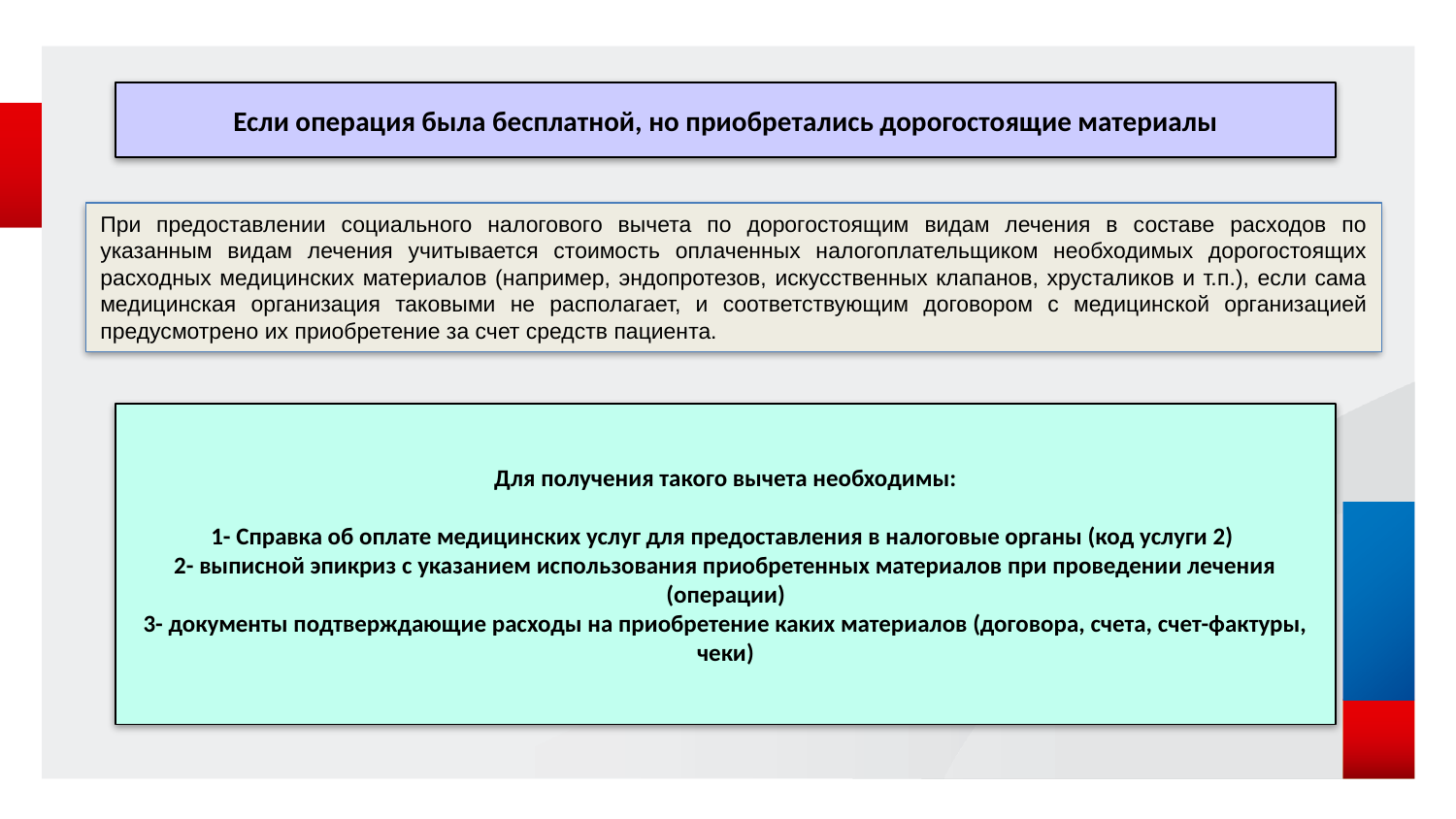

Если операция была бесплатной, но приобретались дорогостоящие материалы
При предоставлении социального налогового вычета по дорогостоящим видам лечения в составе расходов по указанным видам лечения учитывается стоимость оплаченных налогоплательщиком необходимых дорогостоящих расходных медицинских материалов (например, эндопротезов, искусственных клапанов, хрусталиков и т.п.), если сама медицинская организация таковыми не располагает, и соответствующим договором с медицинской организацией предусмотрено их приобретение за счет средств пациента.
Для получения такого вычета необходимы:

1- Справка об оплате медицинских услуг для предоставления в налоговые органы (код услуги 2)
2- выписной эпикриз с указанием использования приобретенных материалов при проведении лечения (операции)
3- документы подтверждающие расходы на приобретение каких материалов (договора, счета, счет-фактуры, чеки)